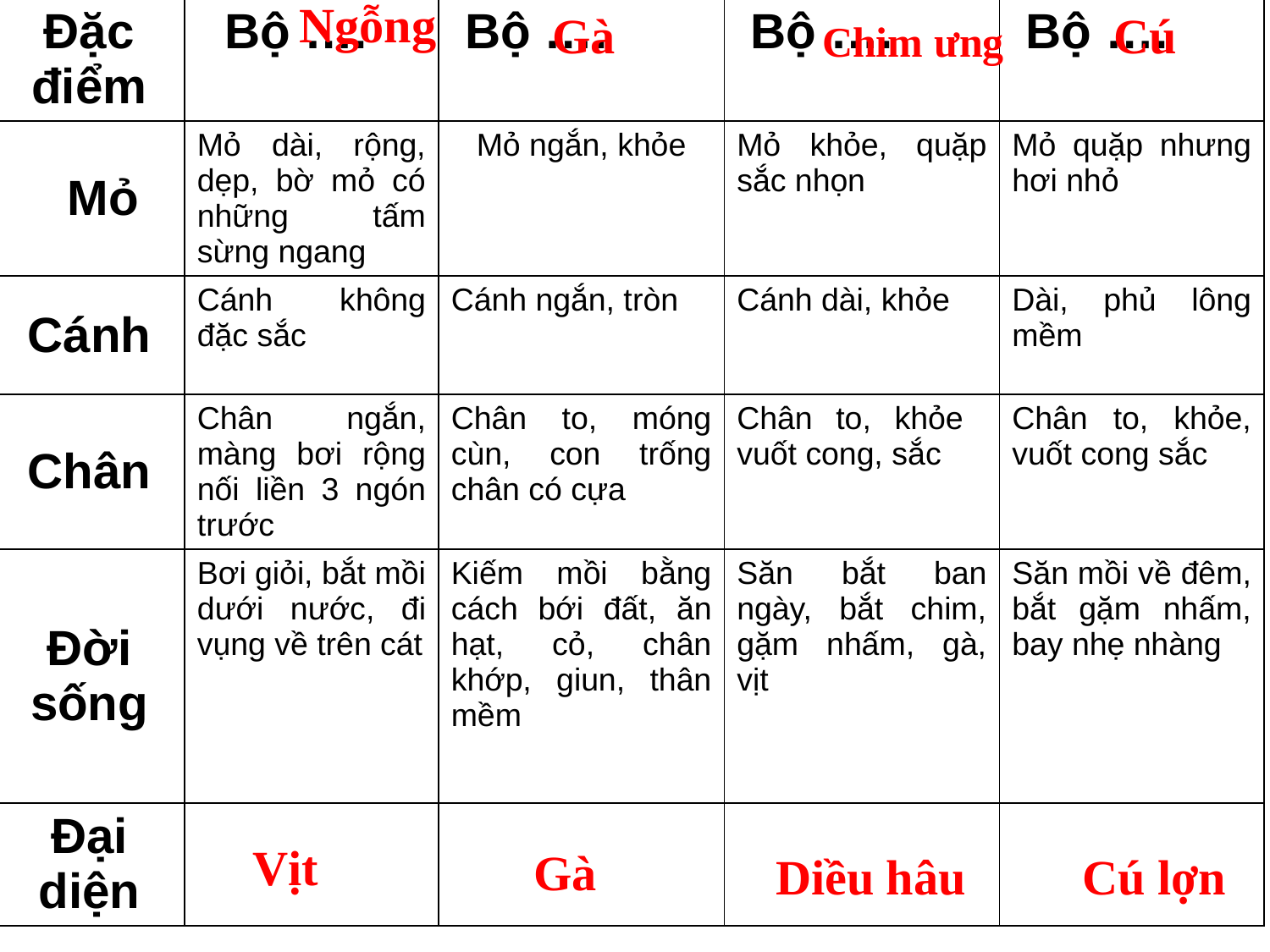

Ngỗng
| Đặc điểm | Bộ …. | Bộ …. | Bộ …. | Bộ …. |
| --- | --- | --- | --- | --- |
| Mỏ | Mỏ dài, rộng, dẹp, bờ mỏ có những tấm sừng ngang | Mỏ ngắn, khỏe | Mỏ khỏe, quặp sắc nhọn | Mỏ quặp nhưng hơi nhỏ |
| Cánh | Cánh không đặc sắc | Cánh ngắn, tròn | Cánh dài, khỏe | Dài, phủ lông mềm |
| Chân | Chân ngắn, màng bơi rộng nối liền 3 ngón trước | Chân to, móng cùn, con trống chân có cựa | Chân to, khỏe vuốt cong, sắc | Chân to, khỏe, vuốt cong sắc |
| Đời sống | Bơi giỏi, bắt mồi dưới nước, đi vụng về trên cát | Kiếm mồi bằng cách bới đất, ăn hạt, cỏ, chân khớp, giun, thân mềm | Săn bắt ban ngày, bắt chim, gặm nhấm, gà, vịt | Săn mồi về đêm, bắt gặm nhấm, bay nhẹ nhàng |
| Đại diện |  |  |  |  |
Gà
Cú
Chim ưng
Vịt
Gà
Diều hâu
Cú lợn